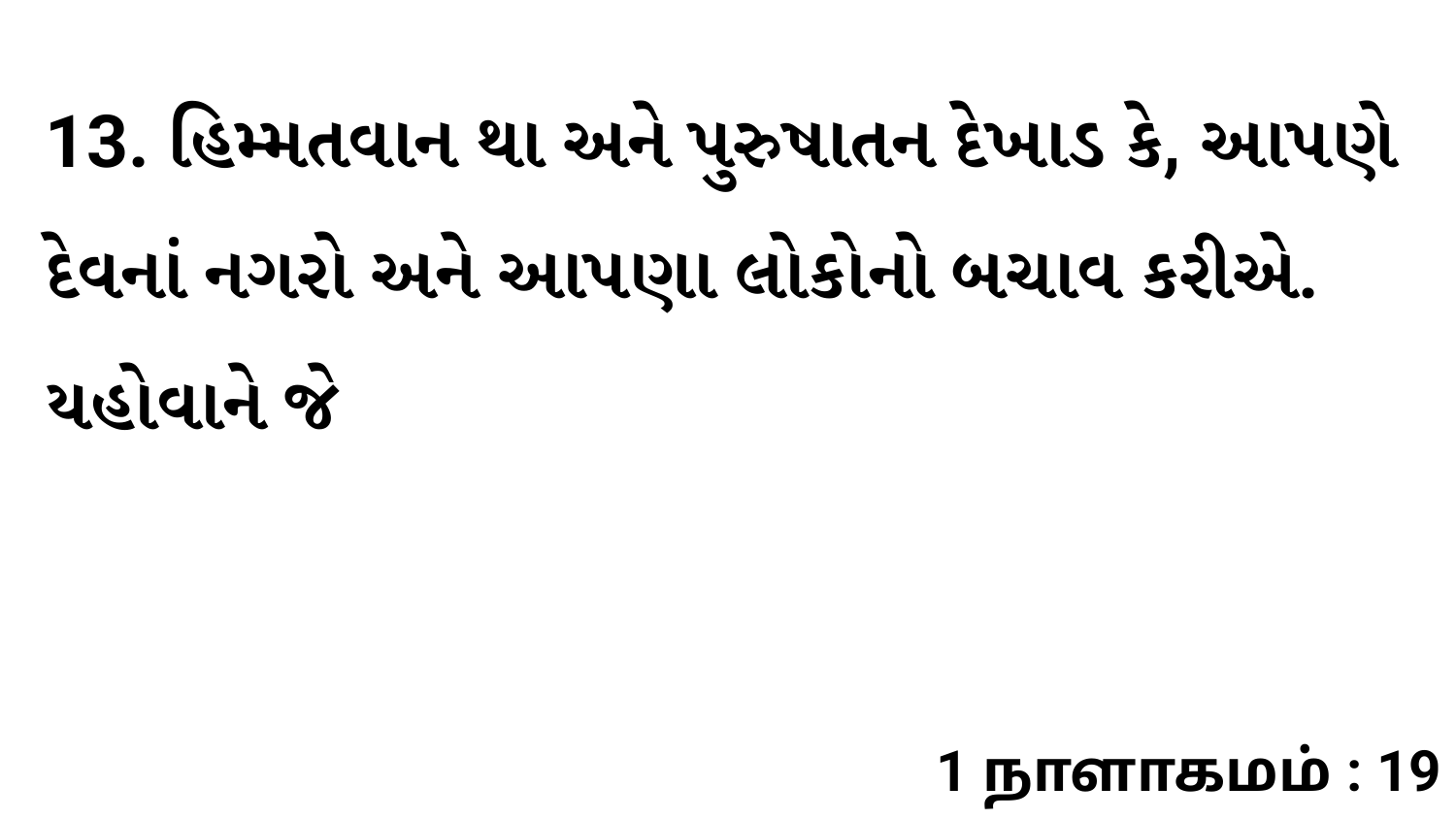

13. હિમ્મતવાન થા અને પુરુષાતન દેખાડ કે, આપણે દેવનાં નગરો અને આપણા લોકોનો બચાવ કરીએ. યહોવાને જે
1 நாளாகமம் : 19